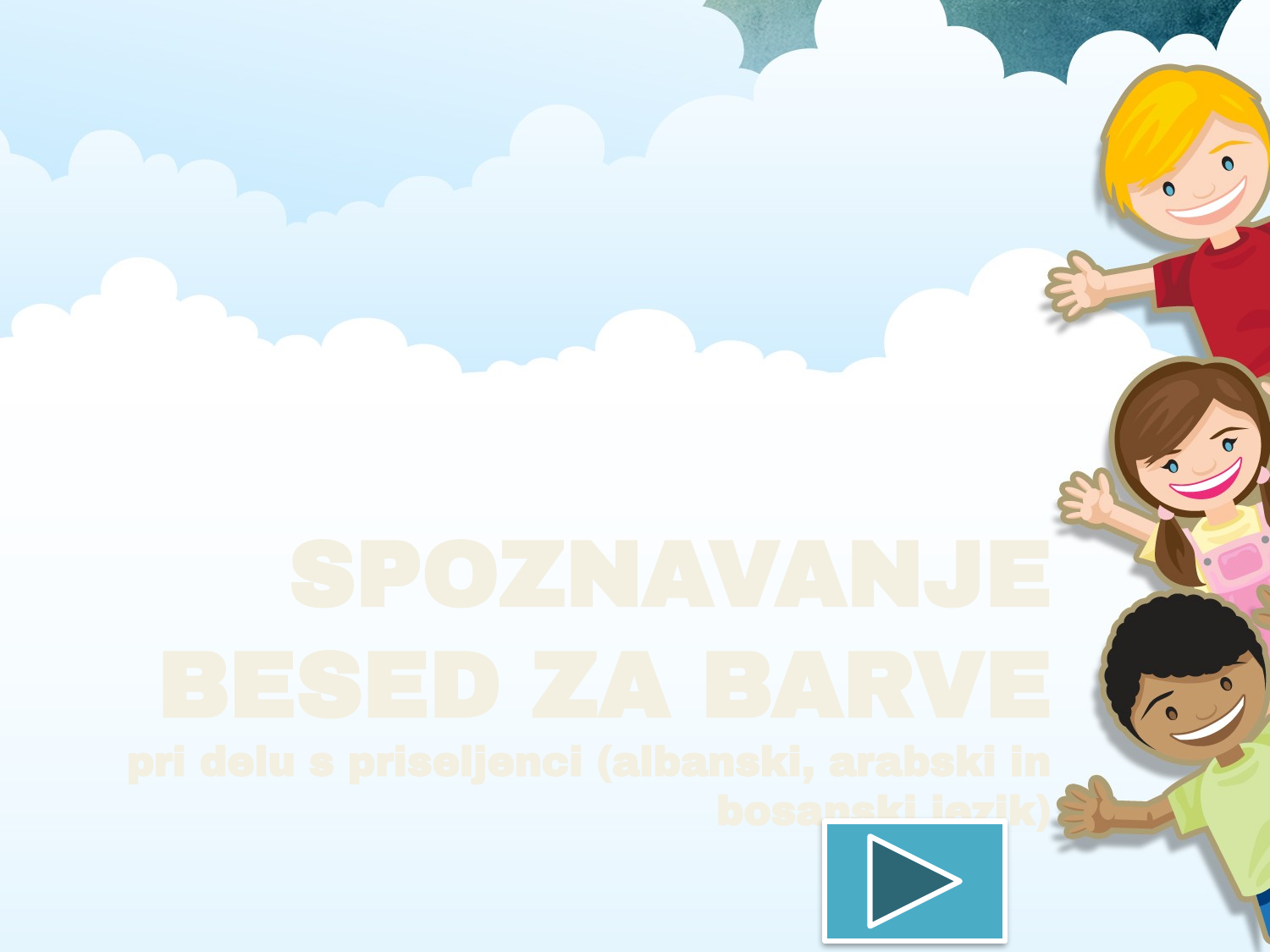

# SPOZNAVANJE BESED ZA BARVE pri delu s priseljenci (albanski, arabski in bosanski jezik)